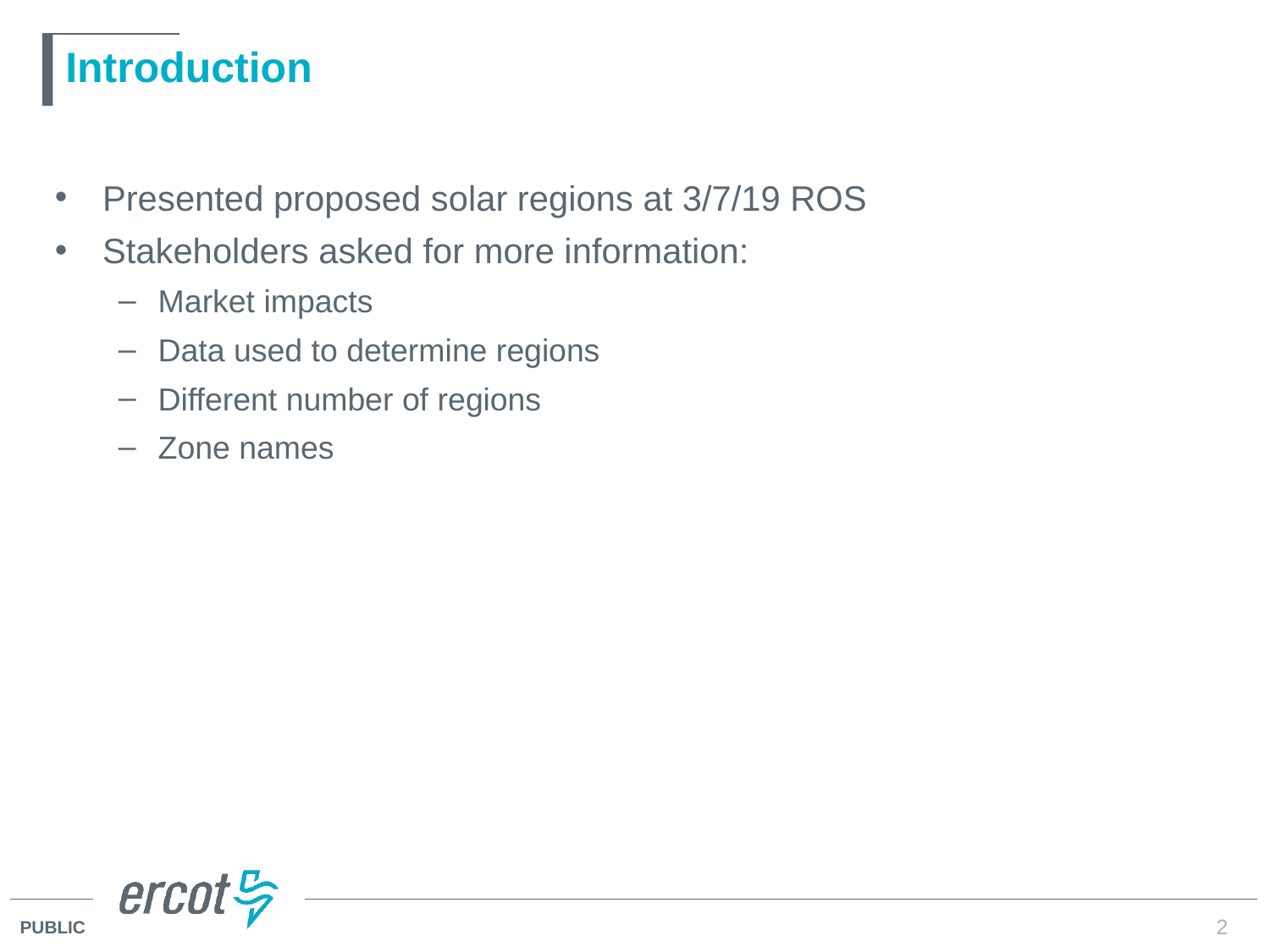

# Introduction
Presented proposed solar regions at 3/7/19 ROS
Stakeholders asked for more information:
Market impacts
Data used to determine regions
Different number of regions
Zone names

2